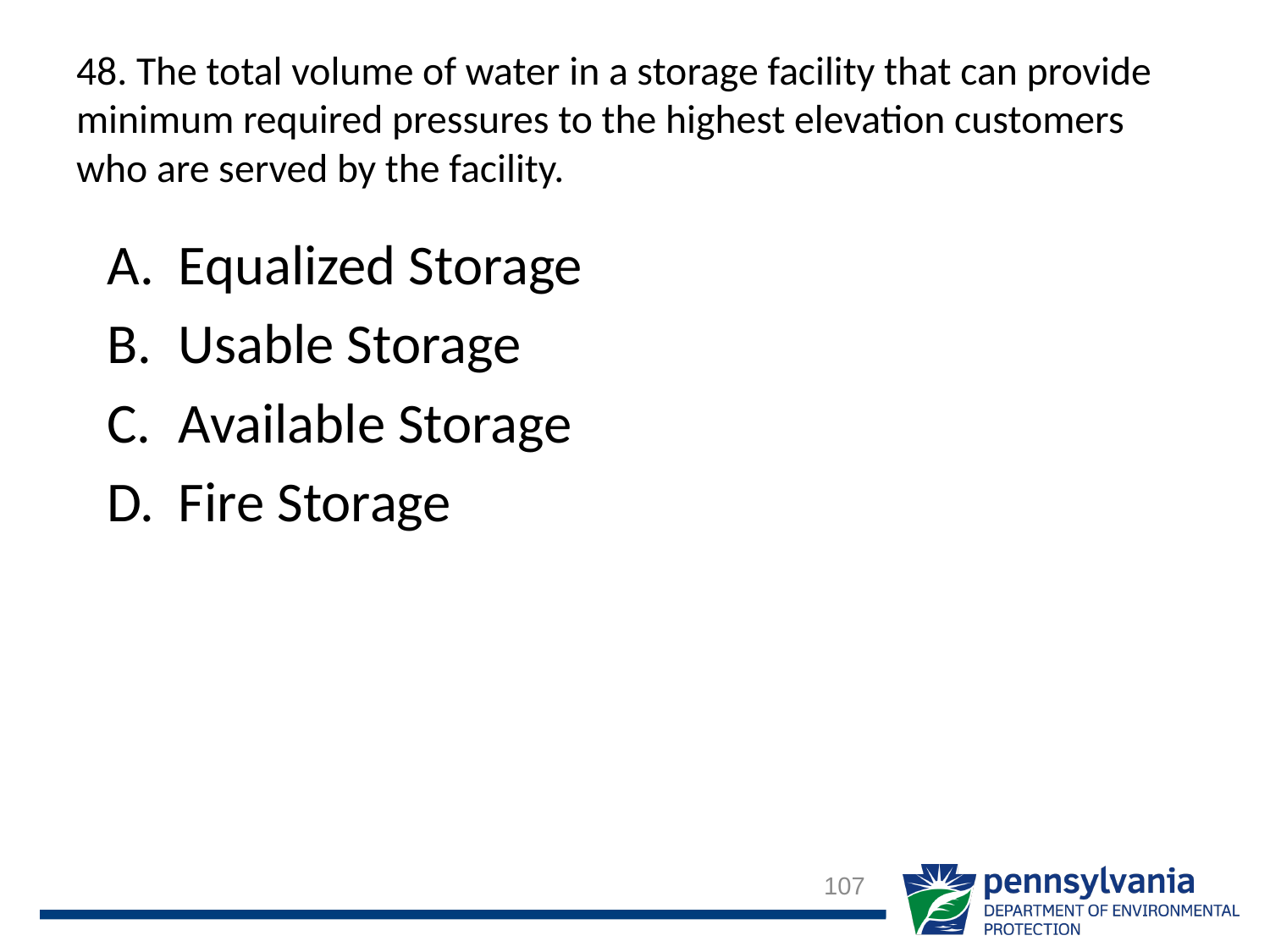

# 48. The total volume of water in a storage facility that can provide minimum required pressures to the highest elevation customers who are served by the facility.
Equalized Storage
Usable Storage
Available Storage
Fire Storage
107